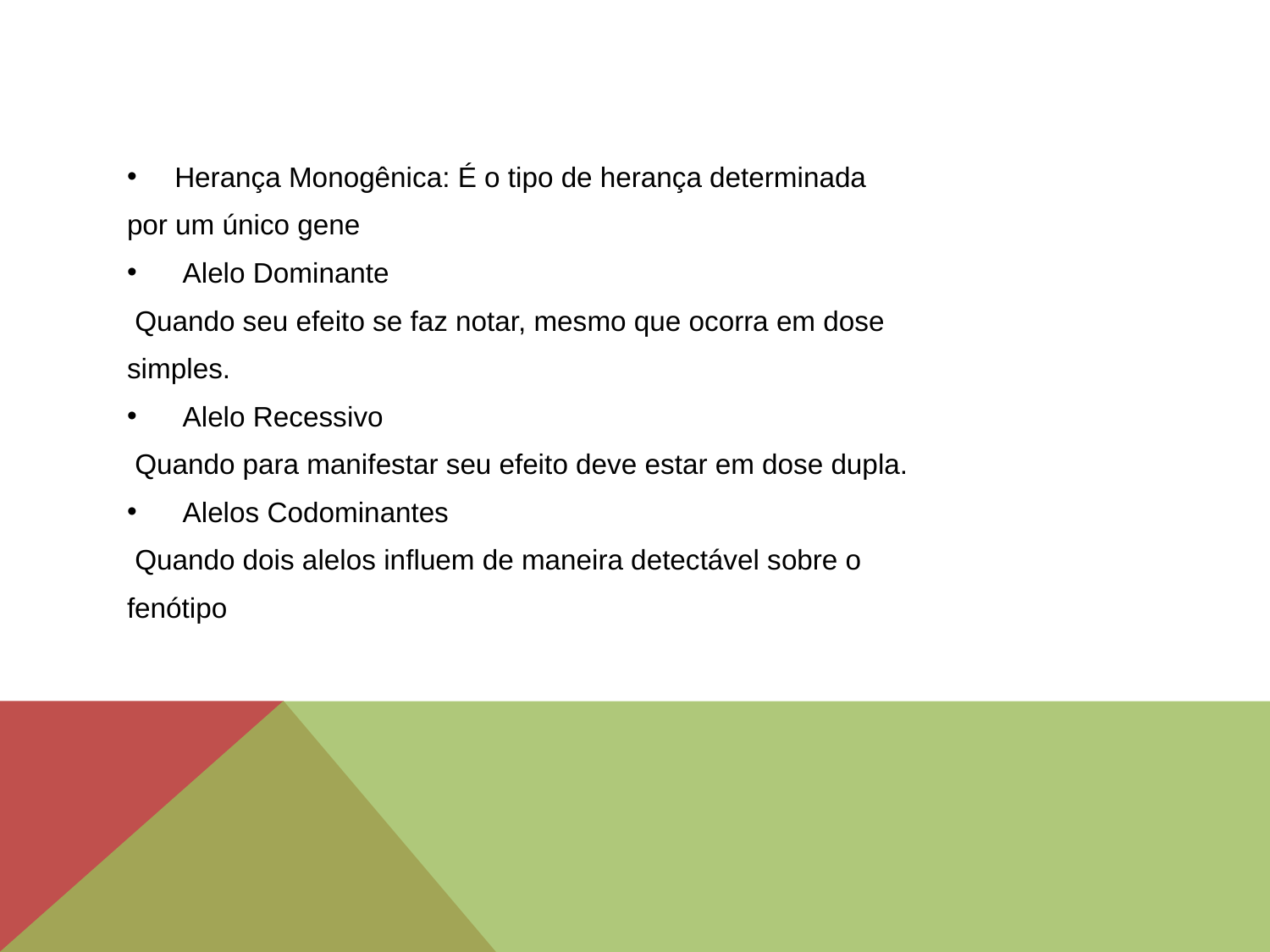

#
Herança Monogênica: É o tipo de herança determinada
por um único gene
 Alelo Dominante
 Quando seu efeito se faz notar, mesmo que ocorra em dose
simples.
 Alelo Recessivo
 Quando para manifestar seu efeito deve estar em dose dupla.
 Alelos Codominantes
 Quando dois alelos influem de maneira detectável sobre o
fenótipo